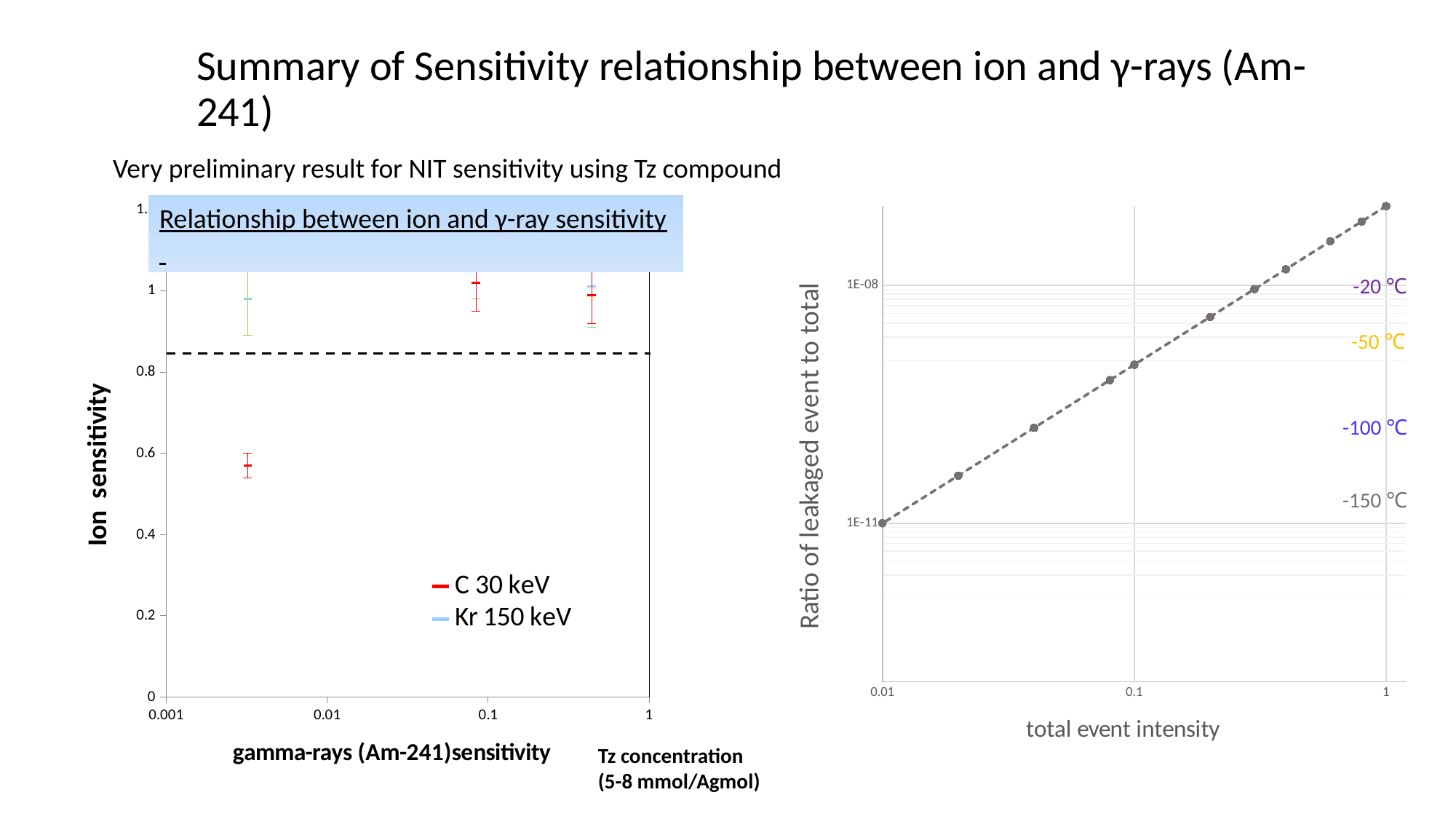

# Summary of Sensitivity relationship between ion and γ-rays (Am-241)
Very preliminary result for NIT sensitivity using Tz compound

### Chart

| Category |  |  |
|---|---|---|

### Chart

| Category |  |  |  |  |  |  |
|---|---|---|---|---|---|---|
Relationship between ion and γ-ray sensitivity
-20 ℃
-50 ℃
-100 ℃
-150 ℃
Tz concentration
(5-8 mmol/Agmol)